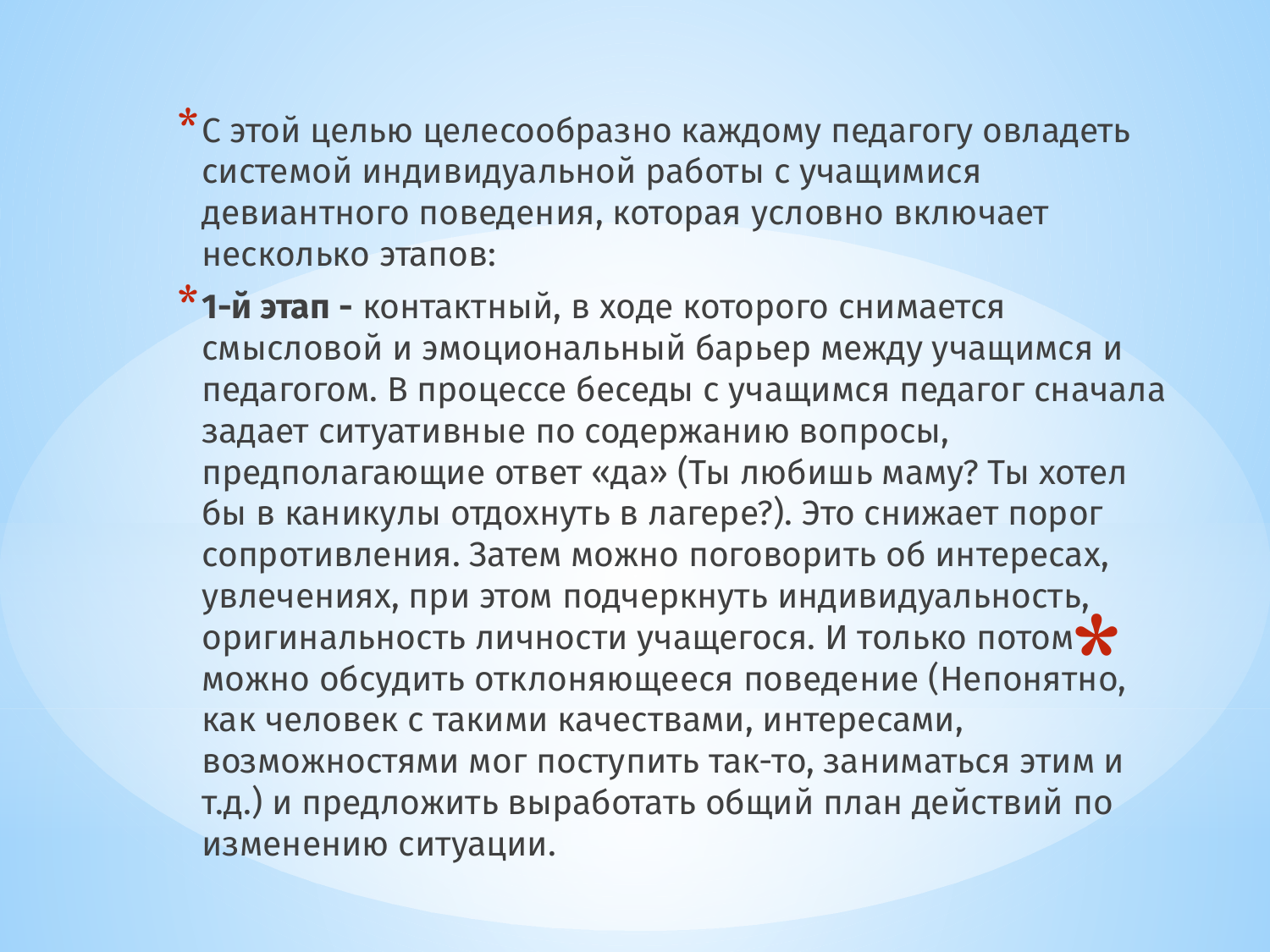

С этой целью целесообразно каждому педагогу овладеть системой индивидуальной работы с учащимися девиантного поведения, которая условно включает несколько этапов:
1-й этап - контактный, в ходе которого снимается смысловой и эмоциональный барьер между учащимся и педагогом. В процессе беседы с учащимся педагог сначала задает ситуативные по содержанию вопросы, предполагающие ответ «да» (Ты любишь маму? Ты хотел бы в каникулы отдохнуть в лагере?). Это снижает порог сопротивления. Затем можно поговорить об интересах, увлечениях, при этом подчеркнуть индивидуальность, оригинальность личности учащегося. И только потом можно обсудить отклоняющееся поведение (Непонятно, как человек с такими качествами, интересами, возможностями мог поступить так-то, заниматься этим и т.д.) и предложить выработать общий план действий по изменению ситуации.

#